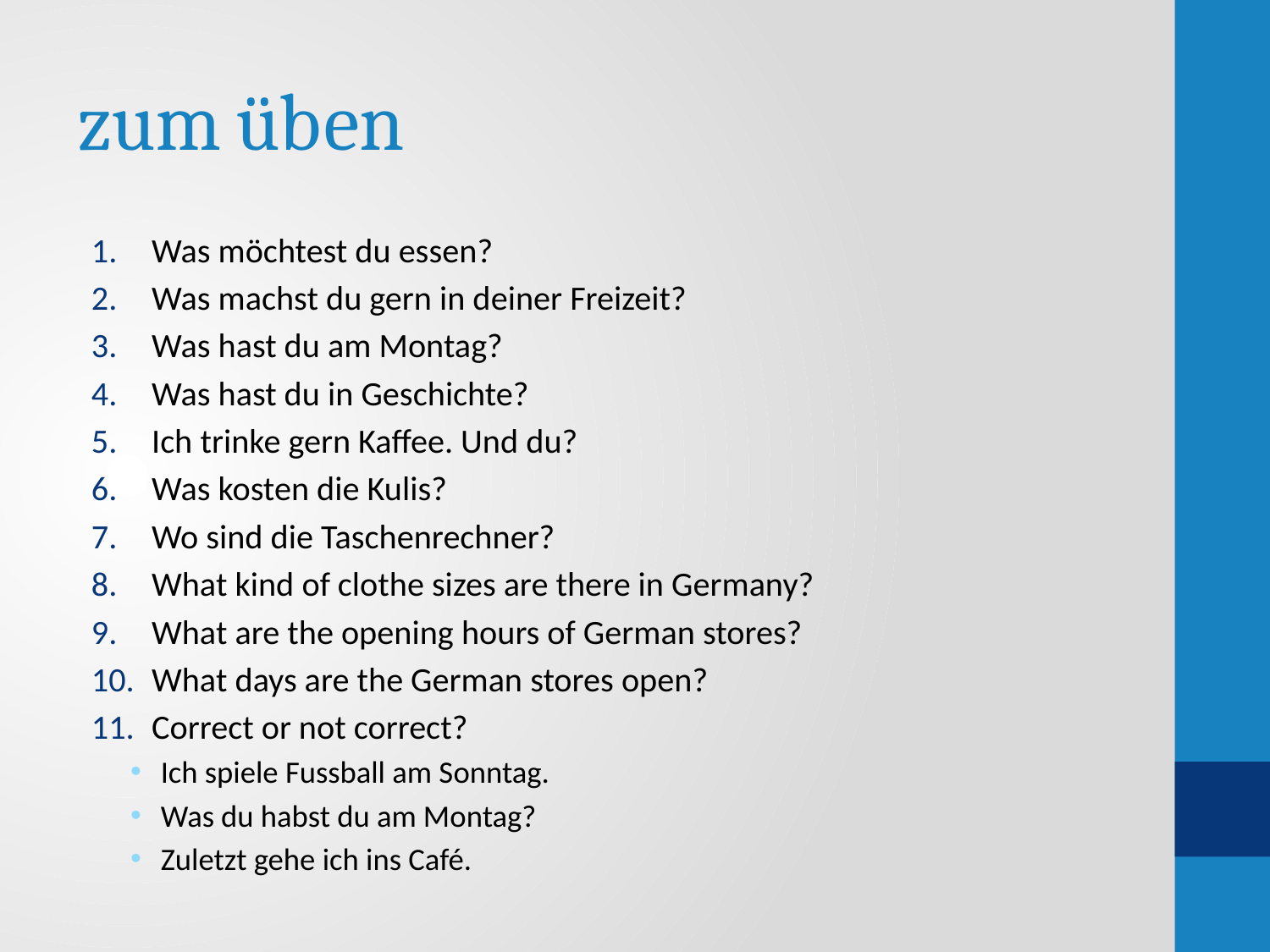

# zum üben
Was möchtest du essen?
Was machst du gern in deiner Freizeit?
Was hast du am Montag?
Was hast du in Geschichte?
Ich trinke gern Kaffee. Und du?
Was kosten die Kulis?
Wo sind die Taschenrechner?
What kind of clothe sizes are there in Germany?
What are the opening hours of German stores?
What days are the German stores open?
Correct or not correct?
Ich spiele Fussball am Sonntag.
Was du habst du am Montag?
Zuletzt gehe ich ins Café.